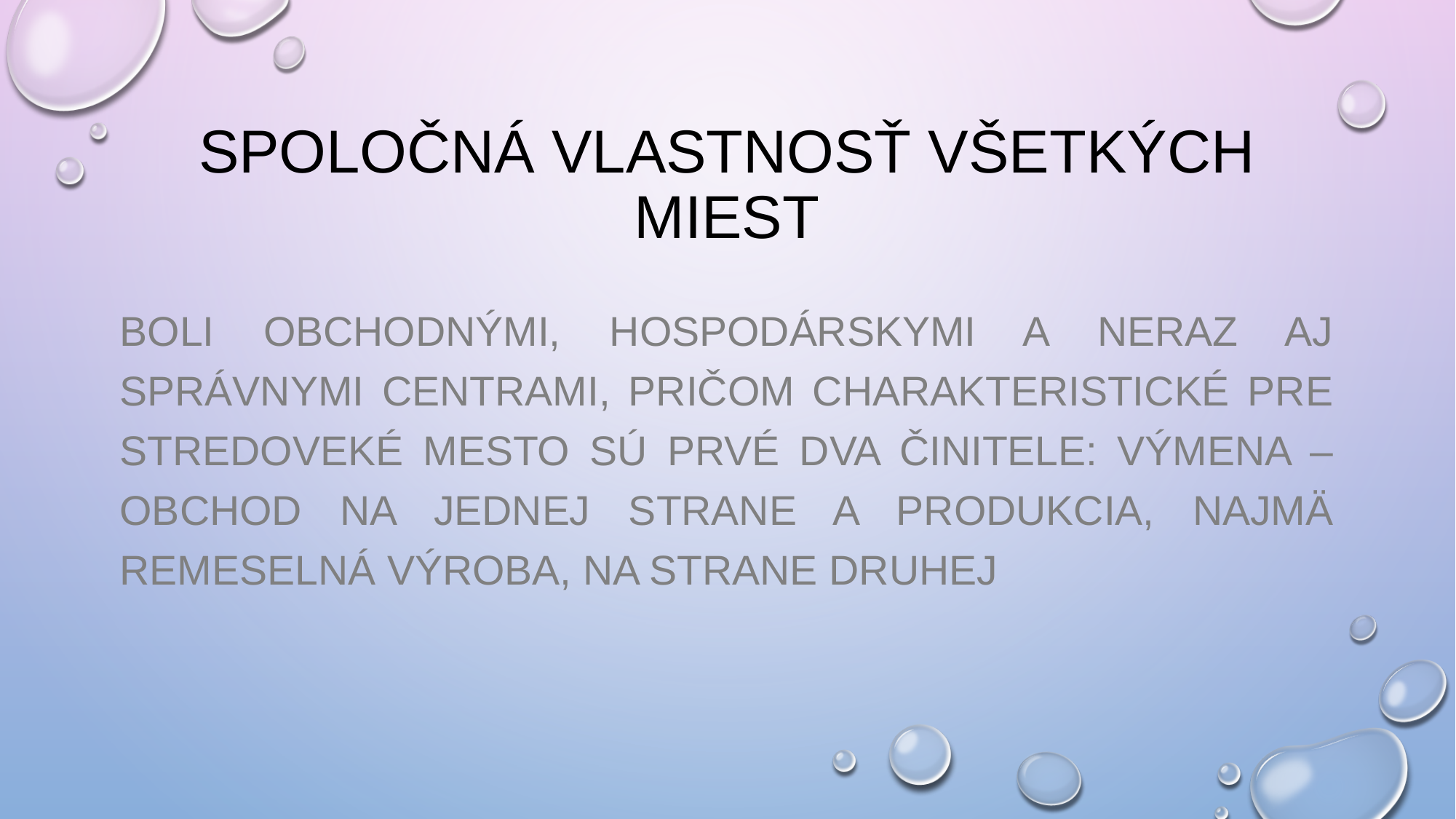

# Spoločná vlastnosť všetkých miest
Boli obchodnými, hospodárskymi a neraz aj správnymi centrami, pričom charakteristické pre stredoveké mesto sú prvé dva činitele: výmena – obchod na jednej strane a produkcia, najmä remeselná výroba, na strane druhej